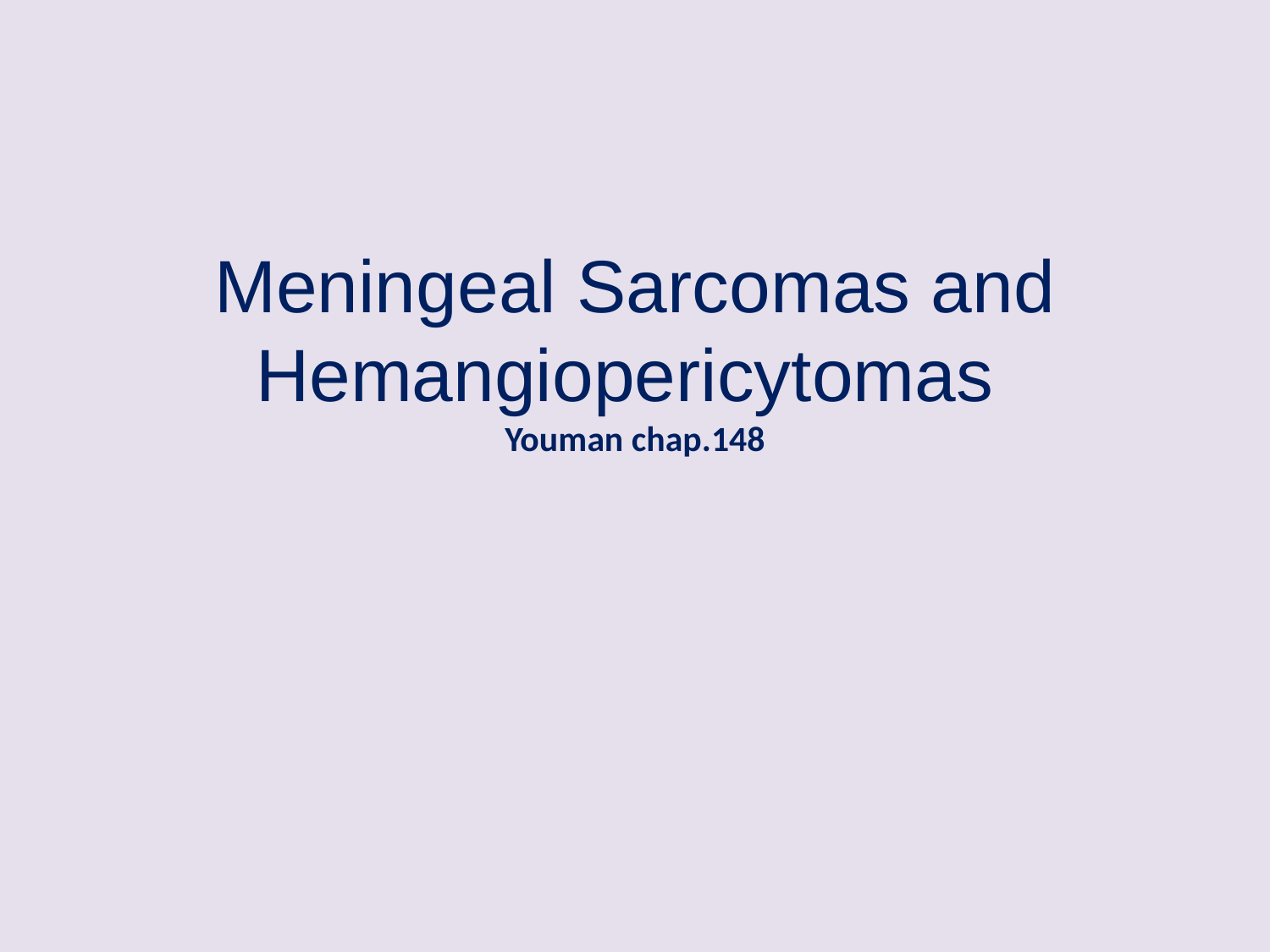

# Meningeal Sarcomas and Hemangiopericytomas Youman chap.148